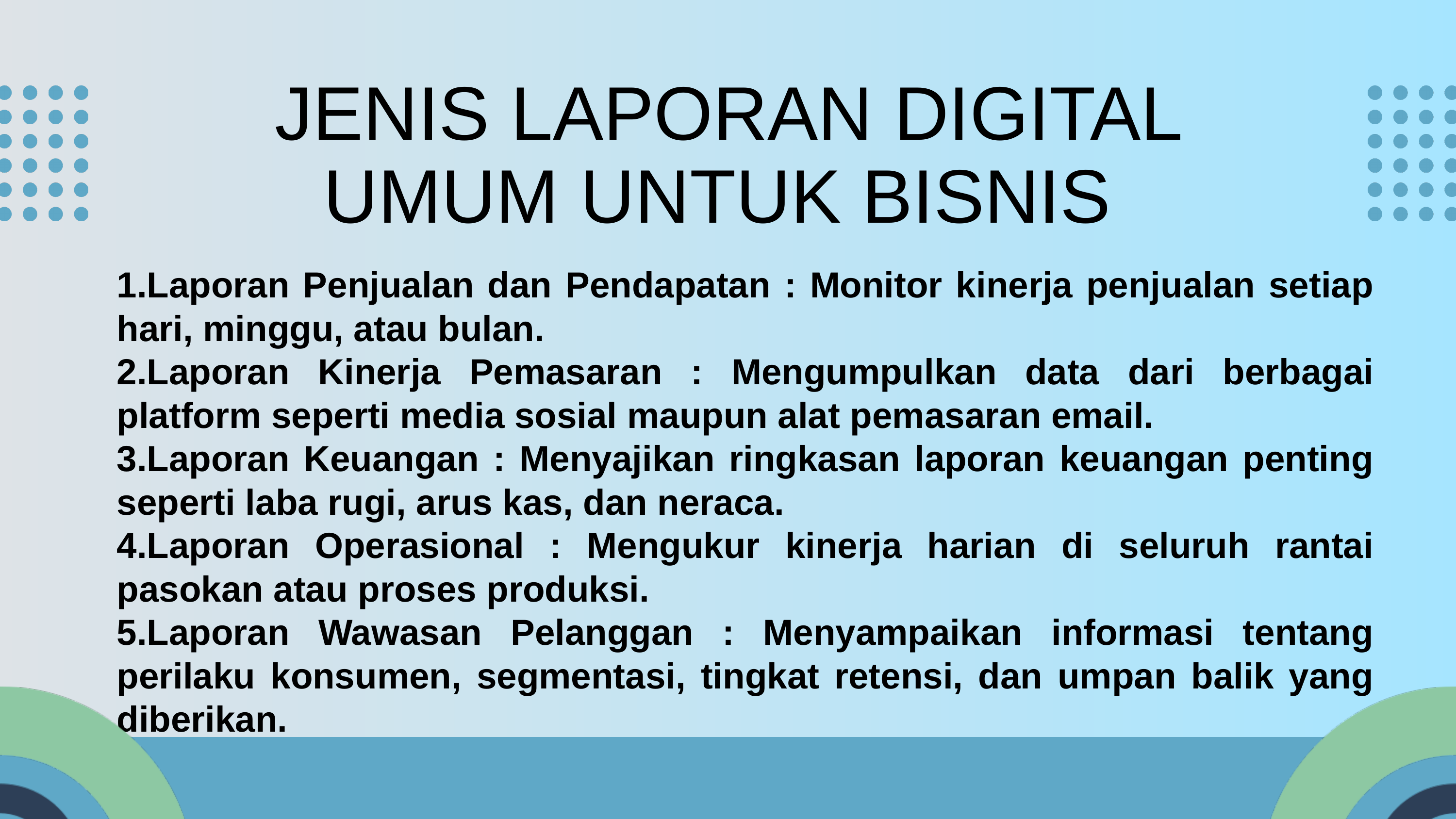

JENIS LAPORAN DIGITAL UMUM UNTUK BISNIS

1.Laporan Penjualan dan Pendapatan : Monitor kinerja penjualan setiap hari, minggu, atau bulan.
2.Laporan Kinerja Pemasaran : Mengumpulkan data dari berbagai platform seperti media sosial maupun alat pemasaran email.
3.Laporan Keuangan : Menyajikan ringkasan laporan keuangan penting seperti laba rugi, arus kas, dan neraca.
4.Laporan Operasional : Mengukur kinerja harian di seluruh rantai pasokan atau proses produksi.
5.Laporan Wawasan Pelanggan : Menyampaikan informasi tentang perilaku konsumen, segmentasi, tingkat retensi, dan umpan balik yang diberikan.